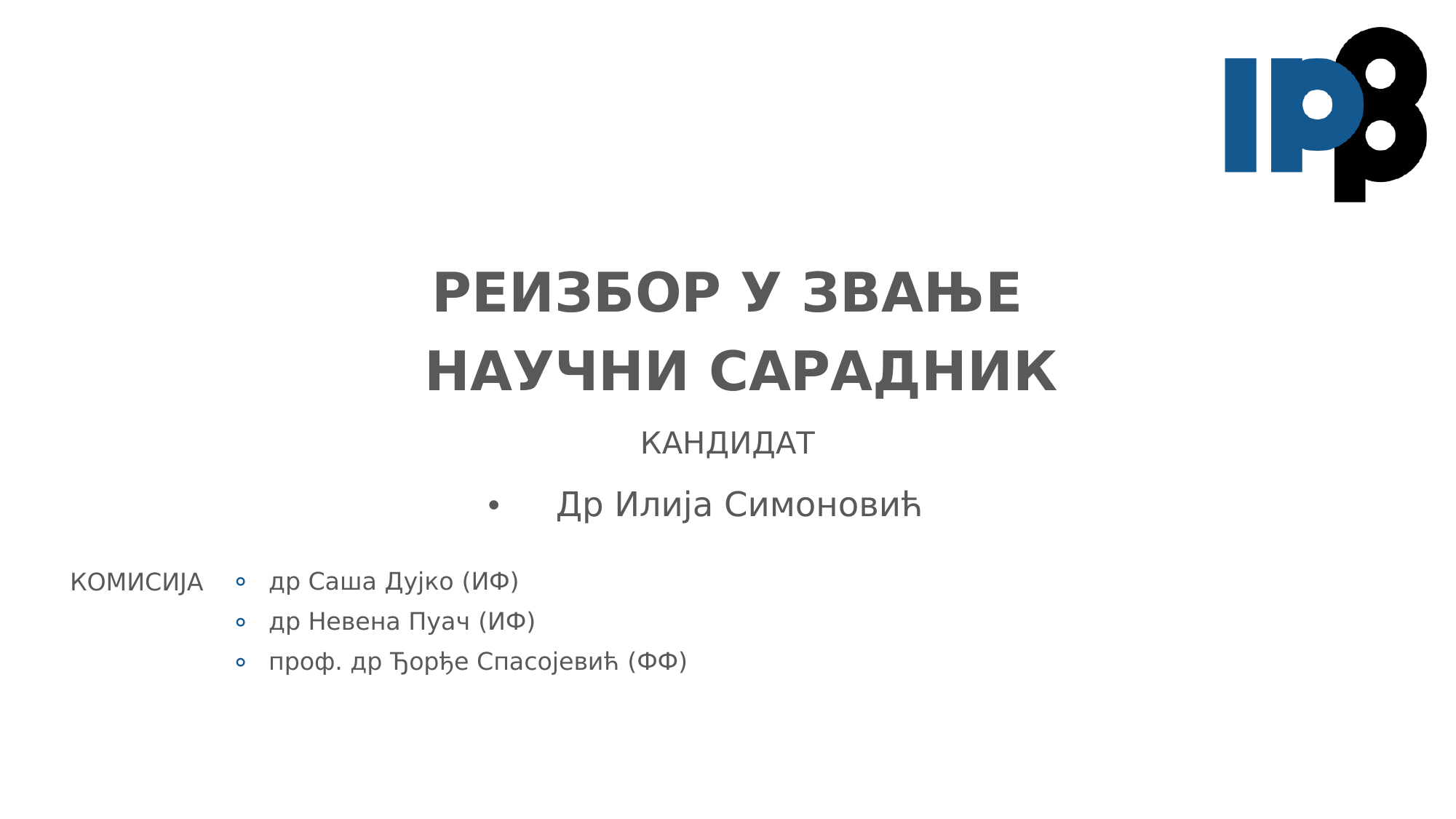

РЕИзбор у звање
Научни сарадник
# Др Илија Симоновић
др Саша Дујко (ИФ)
др Невена Пуач (ИФ)
проф. др Ђорђе Спасојевић (ФФ)